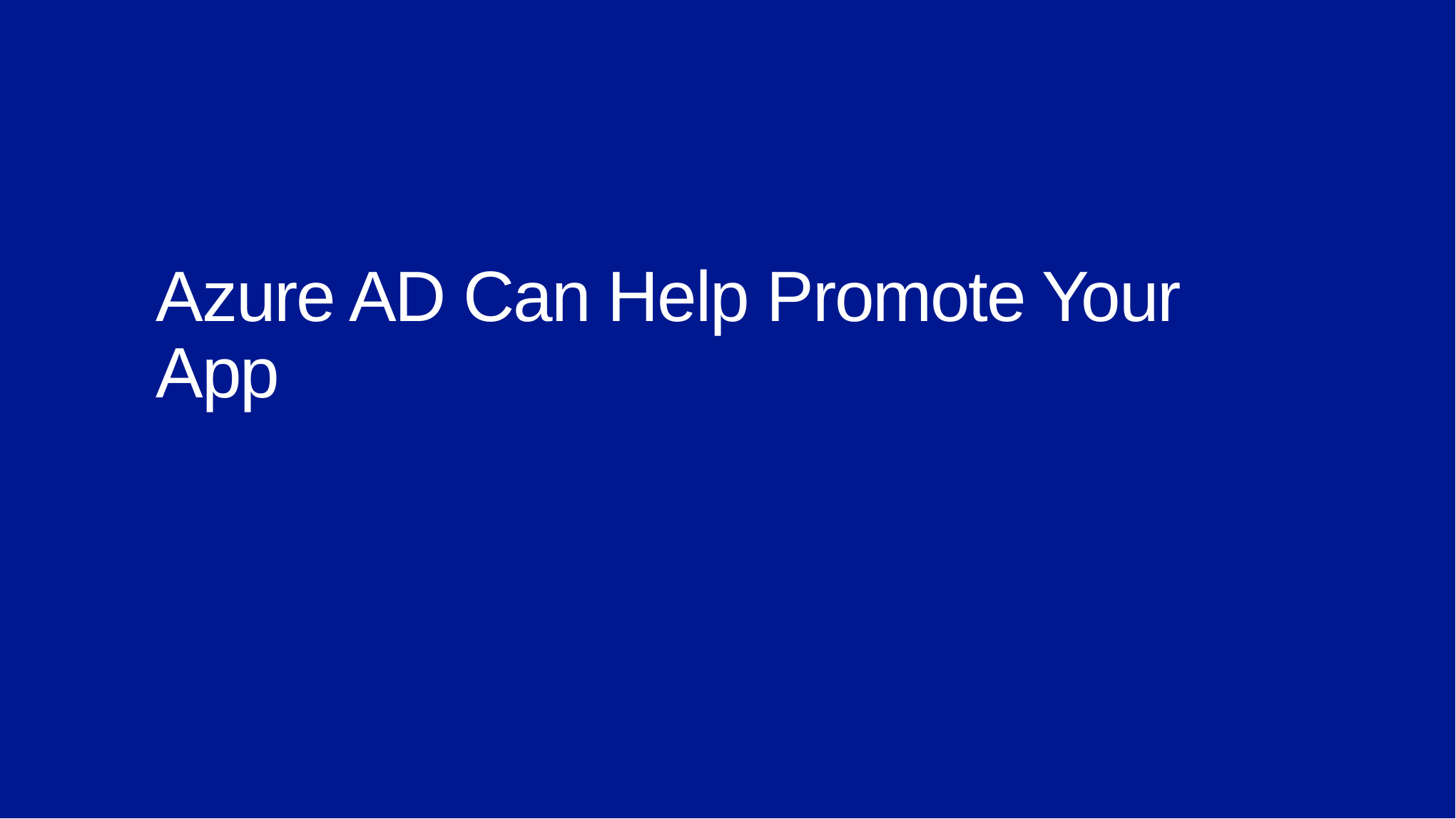

# Azure AD Can Help Promote Your App